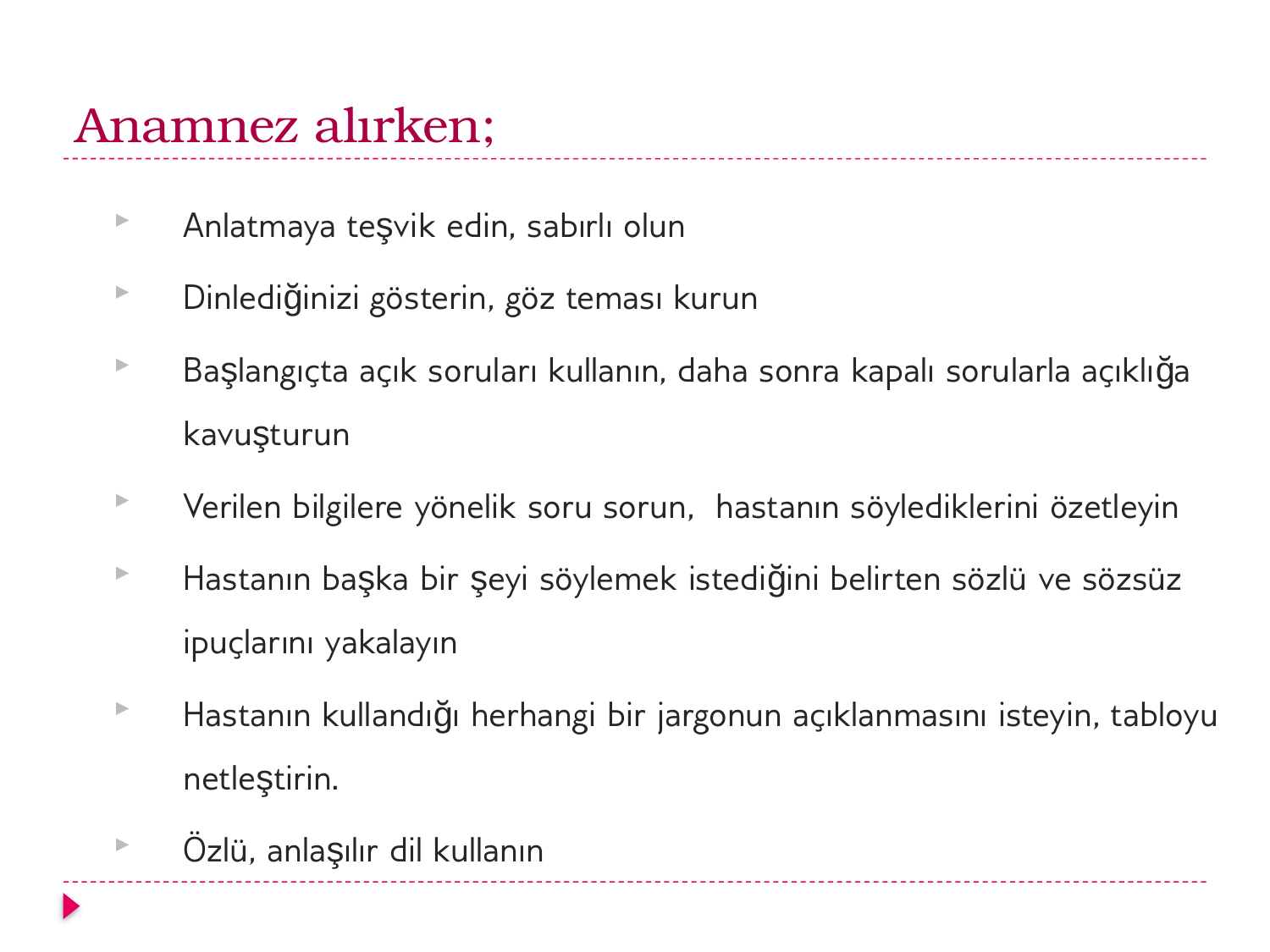

# Anamnez alırken;
Anlatmaya teşvik edin, sabırlı olun
Dinlediğinizi gösterin, göz teması kurun
Başlangıçta açık soruları kullanın, daha sonra kapalı sorularla açıklığa kavuşturun
Verilen bilgilere yönelik soru sorun,  hastanın söylediklerini özetleyin
Hastanın başka bir şeyi söylemek istediğini belirten sözlü ve sözsüz ipuçlarını yakalayın
Hastanın kullandığı herhangi bir jargonun açıklanmasını isteyin, tabloyu netleştirin.
Özlü, anlaşılır dil kullanın